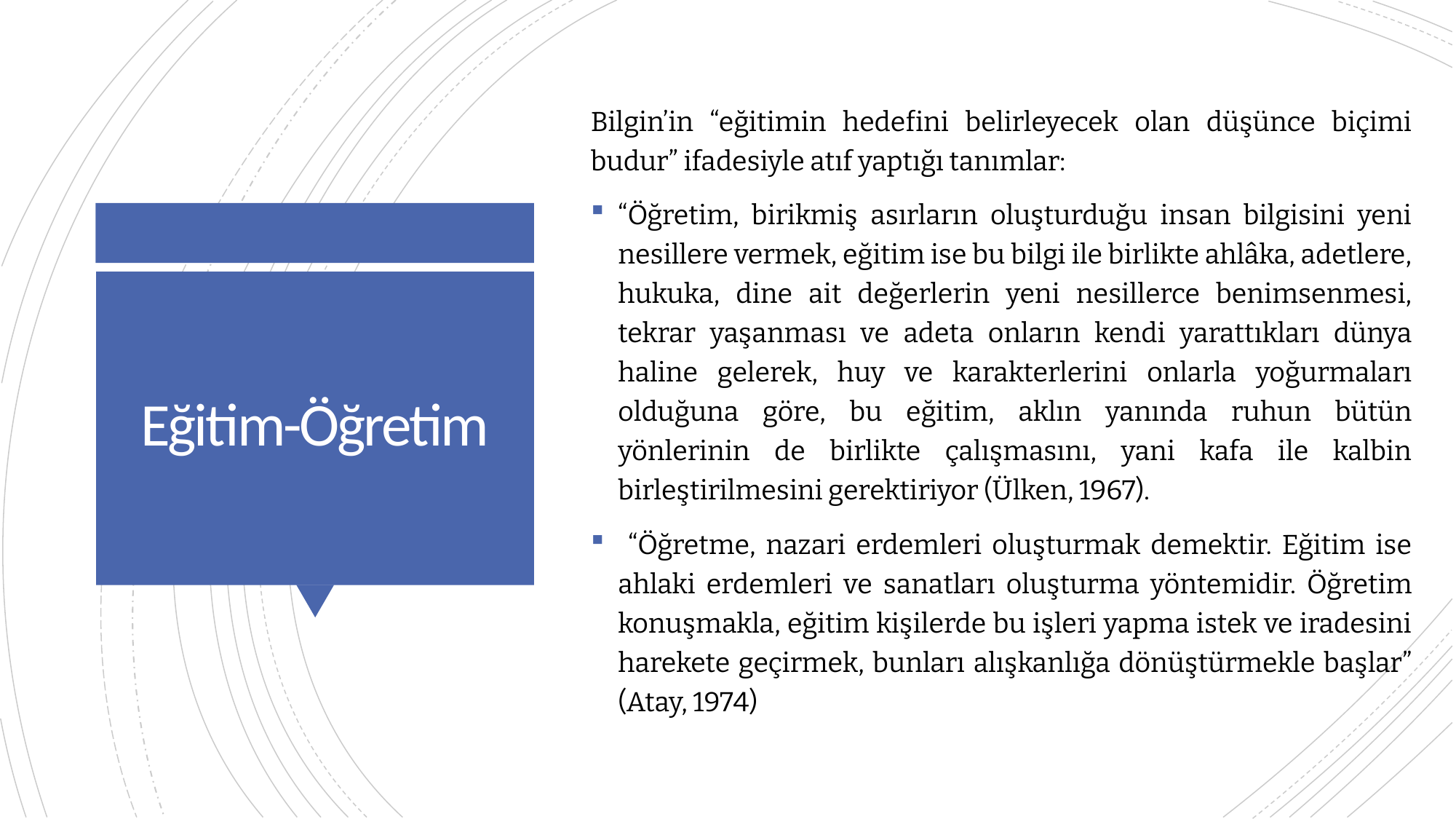

Bilgin’in “eğitimin hedefini belirleyecek olan düşünce biçimi budur” ifadesiyle atıf yaptığı tanımlar:
“Öğretim, birikmiş asırların oluşturduğu insan bilgisini yeni nesillere vermek, eğitim ise bu bilgi ile birlikte ahlâka, adetlere, hukuka, dine ait değerlerin yeni nesillerce benimsenmesi, tekrar yaşanması ve adeta onların kendi yarattıkları dünya haline gelerek, huy ve karakterlerini onlarla yoğurmaları olduğuna göre, bu eğitim, aklın yanında ruhun bütün yönlerinin de birlikte çalışmasını, yani kafa ile kalbin birleştirilmesini gerektiriyor (Ülken, 1967).
 “Öğretme, nazari erdemleri oluşturmak demektir. Eğitim ise ahlaki erdemleri ve sanatları oluşturma yöntemidir. Öğretim konuşmakla, eğitim kişilerde bu işleri yapma istek ve iradesini harekete geçirmek, bunları alışkanlığa dönüştürmekle başlar” (Atay, 1974)
# Eğitim-Öğretim